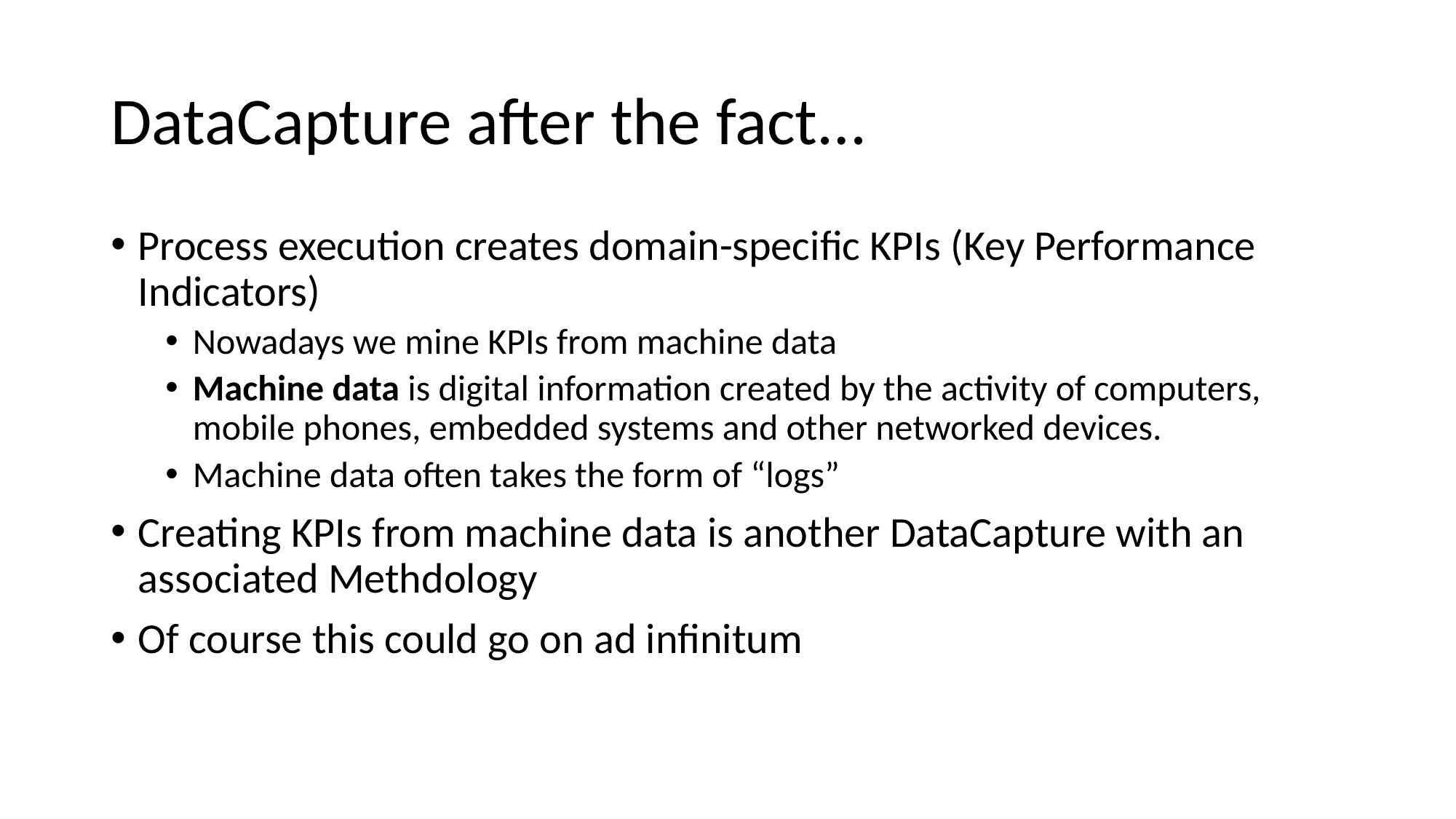

# DataCapture after the fact…
Process execution creates domain-specific KPIs (Key Performance Indicators)
Nowadays we mine KPIs from machine data
Machine data is digital information created by the activity of computers, mobile phones, embedded systems and other networked devices.
Machine data often takes the form of “logs”
Creating KPIs from machine data is another DataCapture with an associated Methdology
Of course this could go on ad infinitum